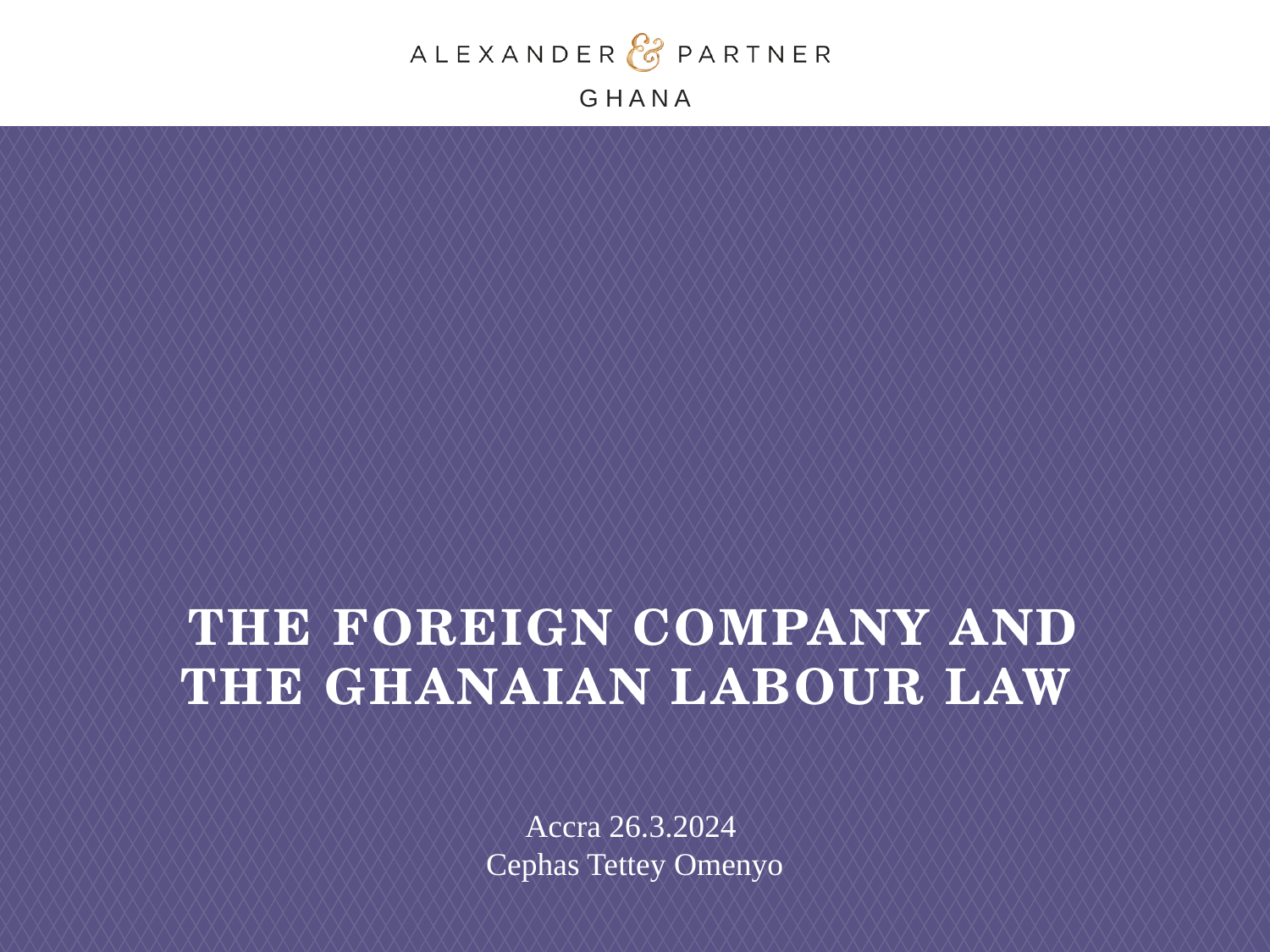

# THE FOREIGN company AND THE GHANAIAN LABOUR LAW
Accra 26.3.2024
Cephas Tettey Omenyo